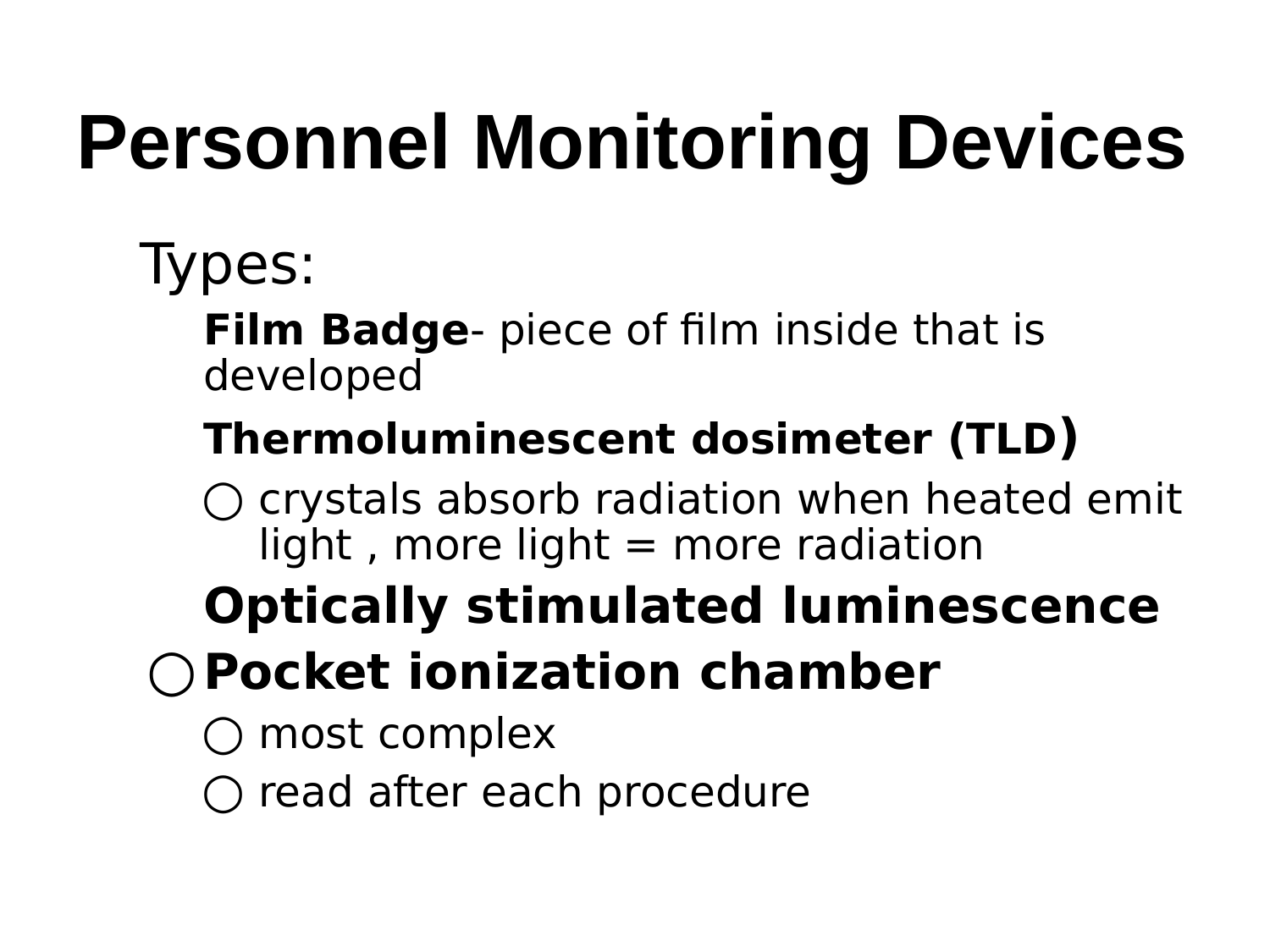

# Personnel Monitoring Devices
Types:
Film Badge- piece of film inside that is developed
Thermoluminescent dosimeter (TLD)
crystals absorb radiation when heated emit light , more light = more radiation
Optically stimulated luminescence
Pocket ionization chamber
most complex
read after each procedure